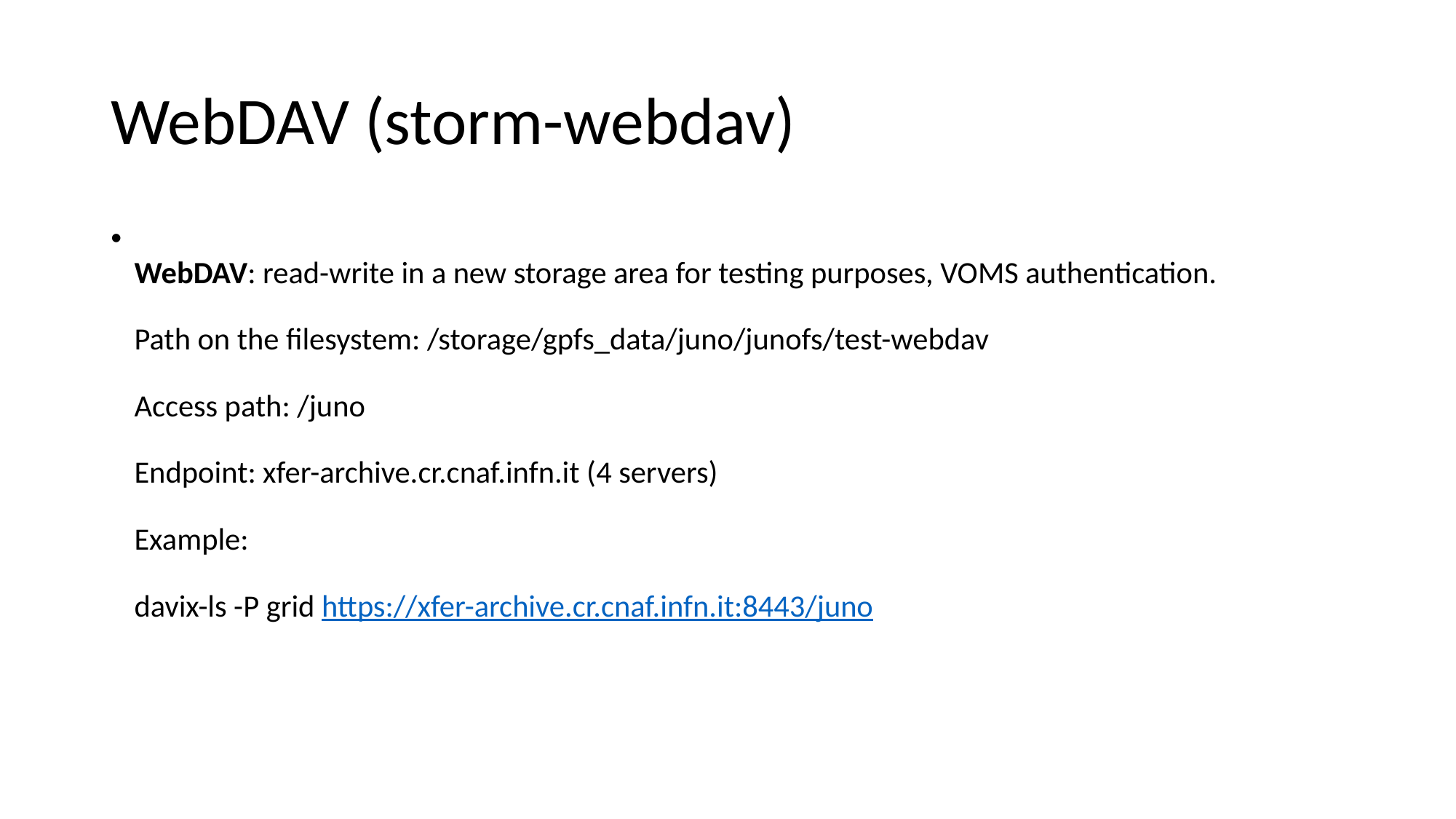

# WebDAV (storm-webdav)
WebDAV: read-write in a new storage area for testing purposes, VOMS authentication.
Path on the filesystem: /storage/gpfs_data/juno/junofs/test-webdav
Access path: /juno
Endpoint: xfer-archive.cr.cnaf.infn.it (4 servers)
Example:
davix-ls -P grid https://xfer-archive.cr.cnaf.infn.it:8443/juno